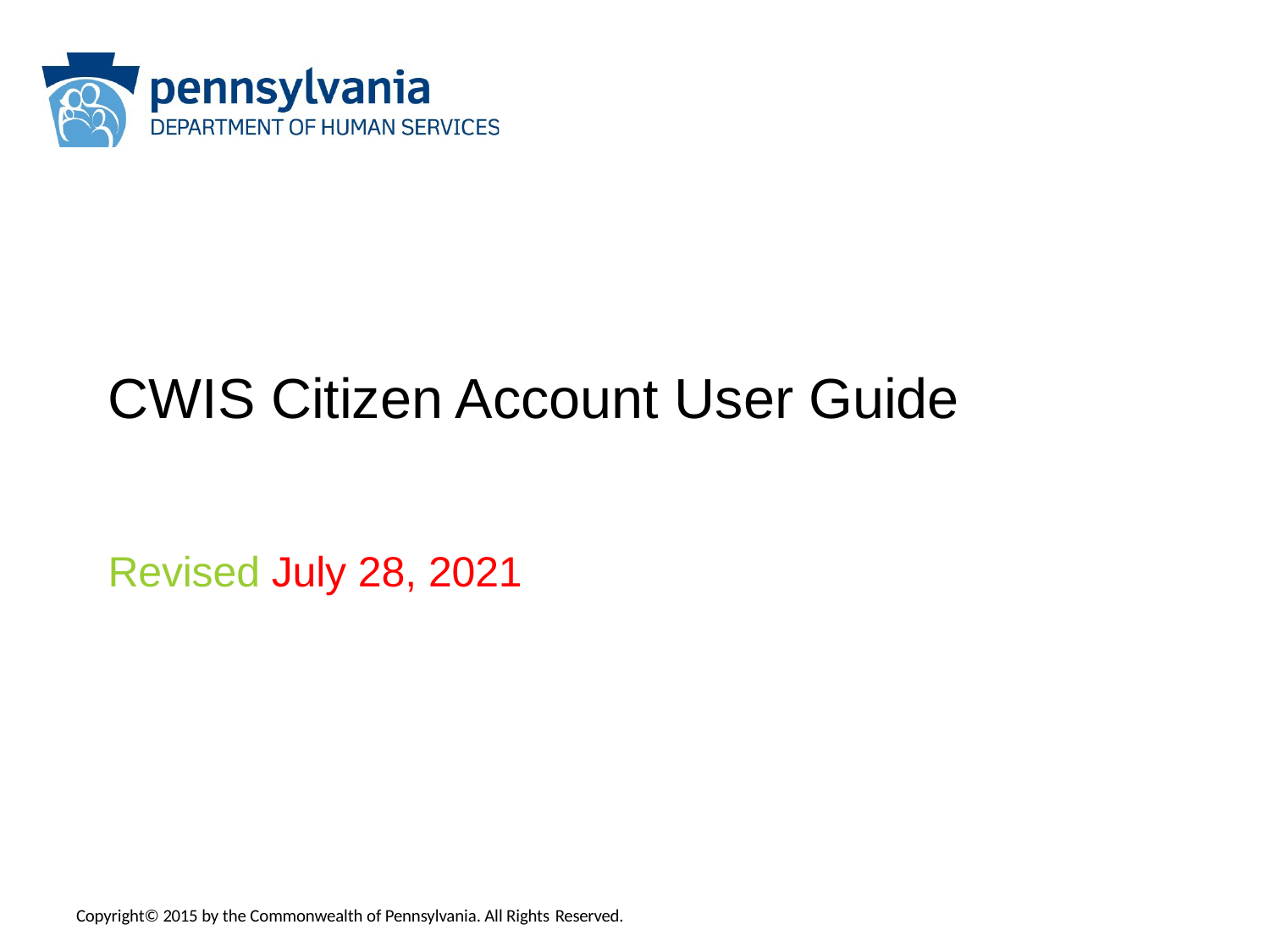

CWIS Citizen Account User Guide
Revised July 28, 2021
Copyright© 2015 by the Commonwealth of Pennsylvania. All Rights Reserved.